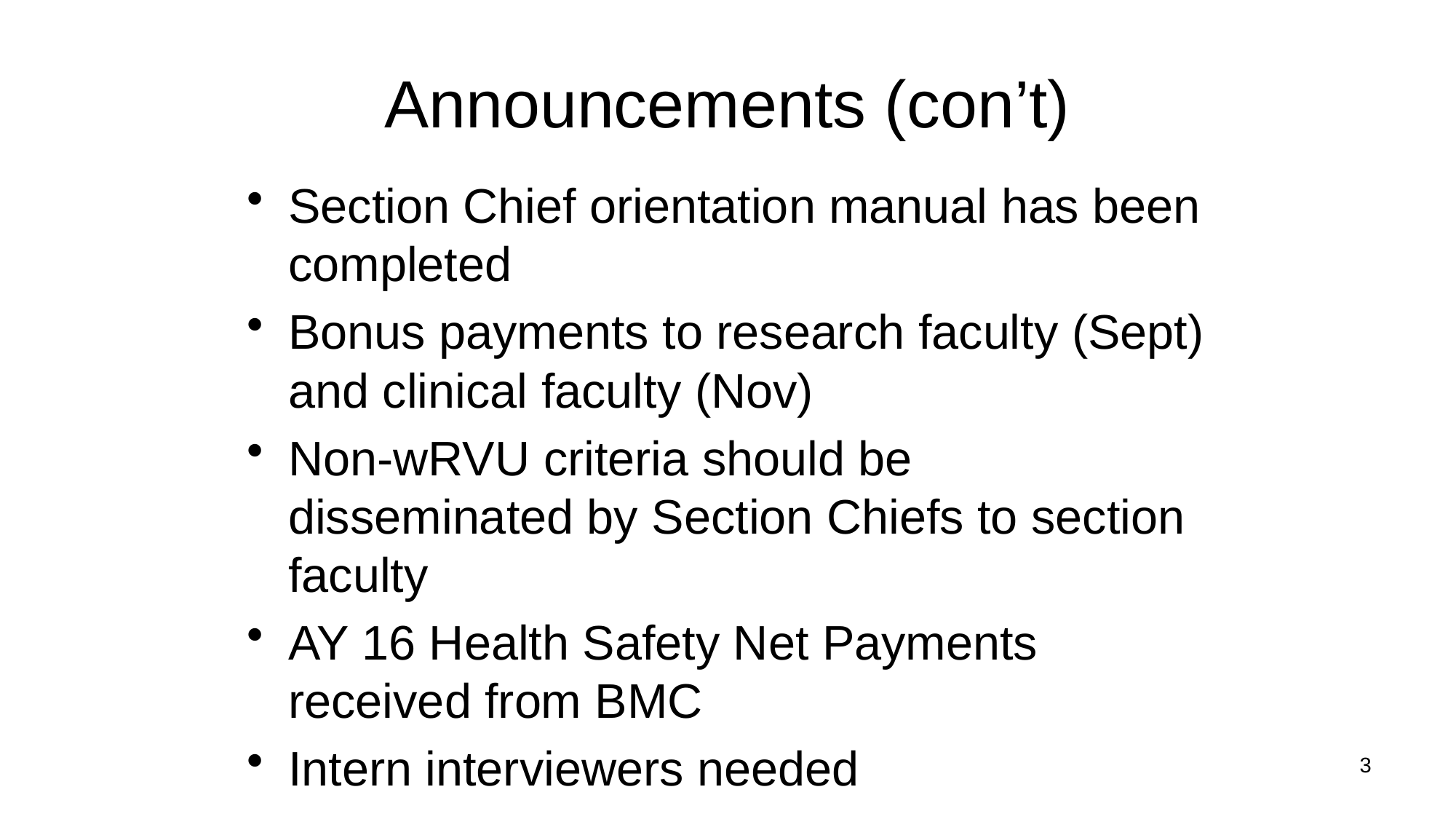

# Announcements (con’t)
Section Chief orientation manual has been completed
Bonus payments to research faculty (Sept) and clinical faculty (Nov)
Non-wRVU criteria should be disseminated by Section Chiefs to section faculty
AY 16 Health Safety Net Payments received from BMC
Intern interviewers needed

3